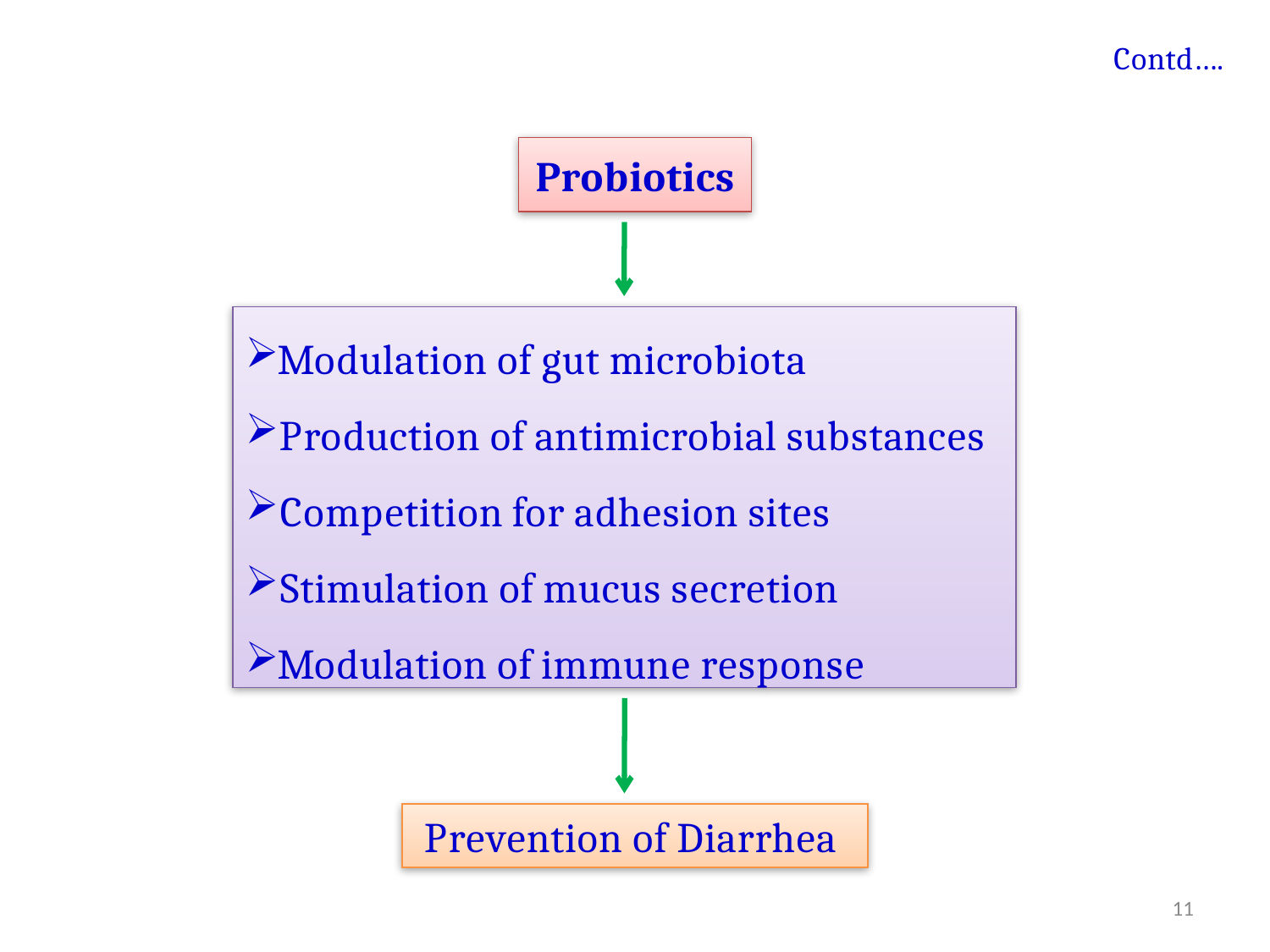

Contd….
Probiotics
Modulation of gut microbiota
Production of antimicrobial substances
Competition for adhesion sites
Stimulation of mucus secretion
Modulation of immune response
 Prevention of Diarrhea
11